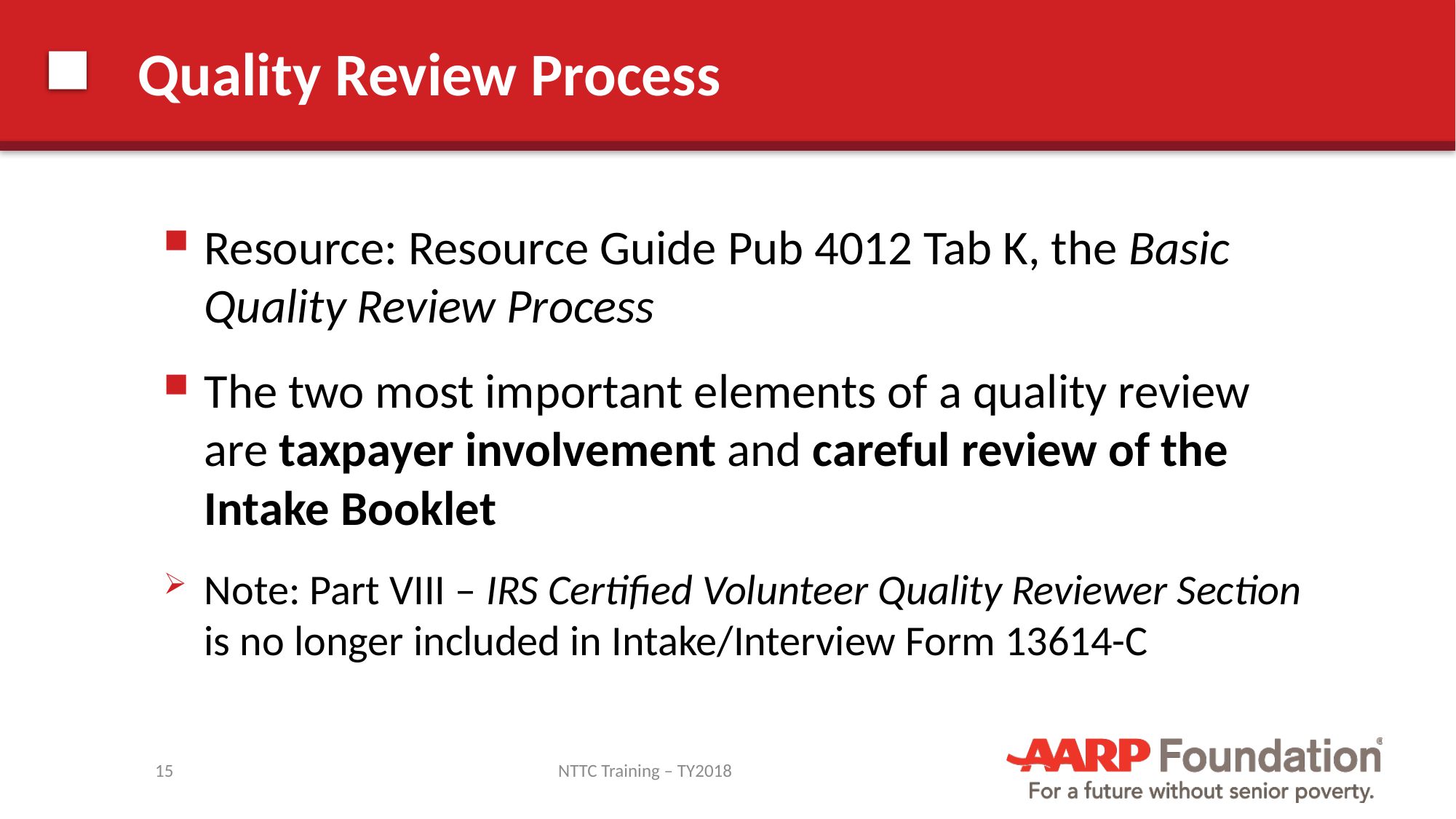

# Quality Review Process
Resource: Resource Guide Pub 4012 Tab K, the Basic Quality Review Process
The two most important elements of a quality review are taxpayer involvement and careful review of the Intake Booklet
Note: Part VIII – IRS Certified Volunteer Quality Reviewer Section is no longer included in Intake/Interview Form 13614-C

15
NTTC Training – TY2018